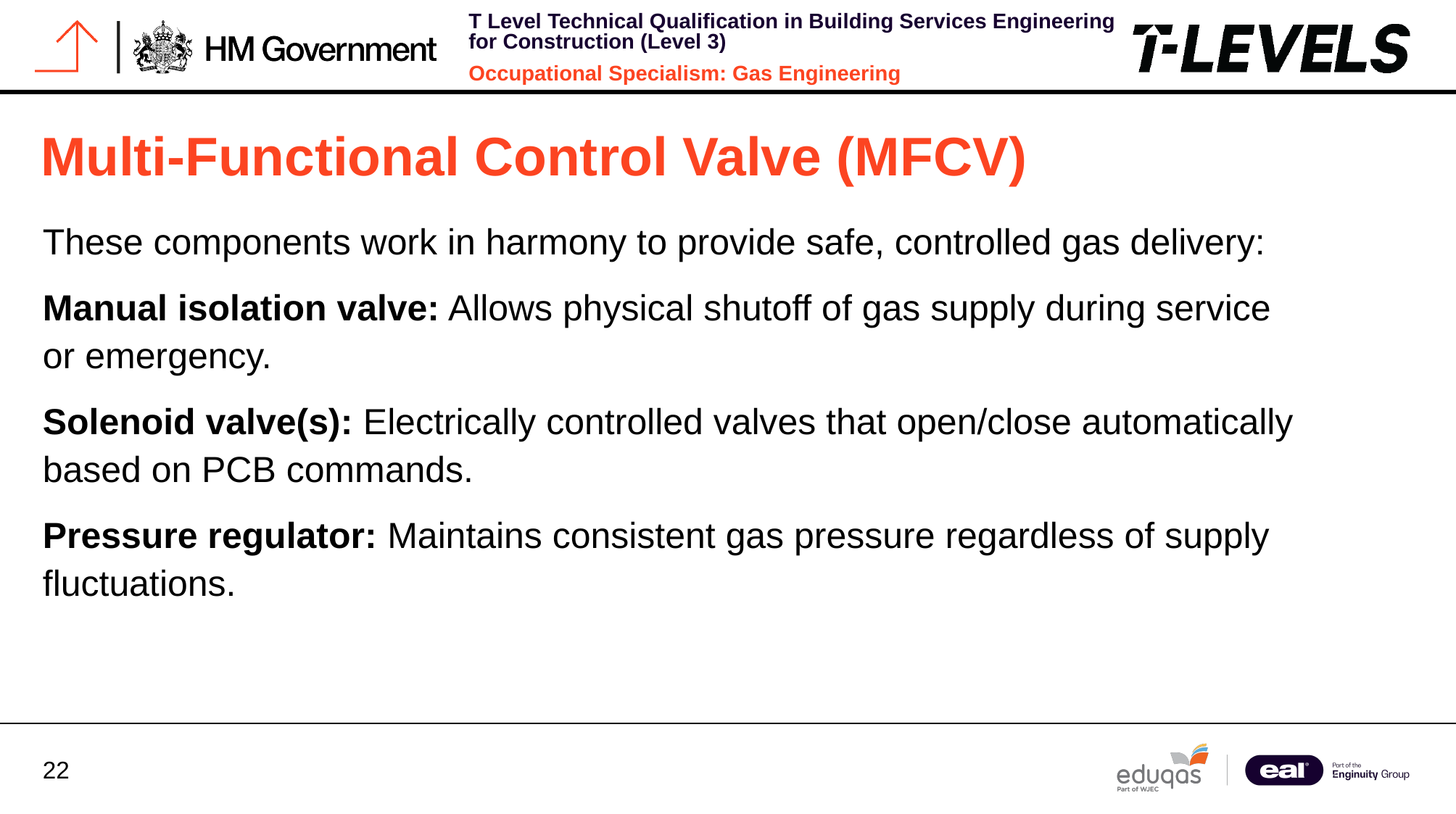

# Multi-Functional Control Valve (MFCV)
These components work in harmony to provide safe, controlled gas delivery:
Manual isolation valve: Allows physical shutoff of gas supply during service or emergency.
Solenoid valve(s): Electrically controlled valves that open/close automatically based on PCB commands.
Pressure regulator: Maintains consistent gas pressure regardless of supply fluctuations.